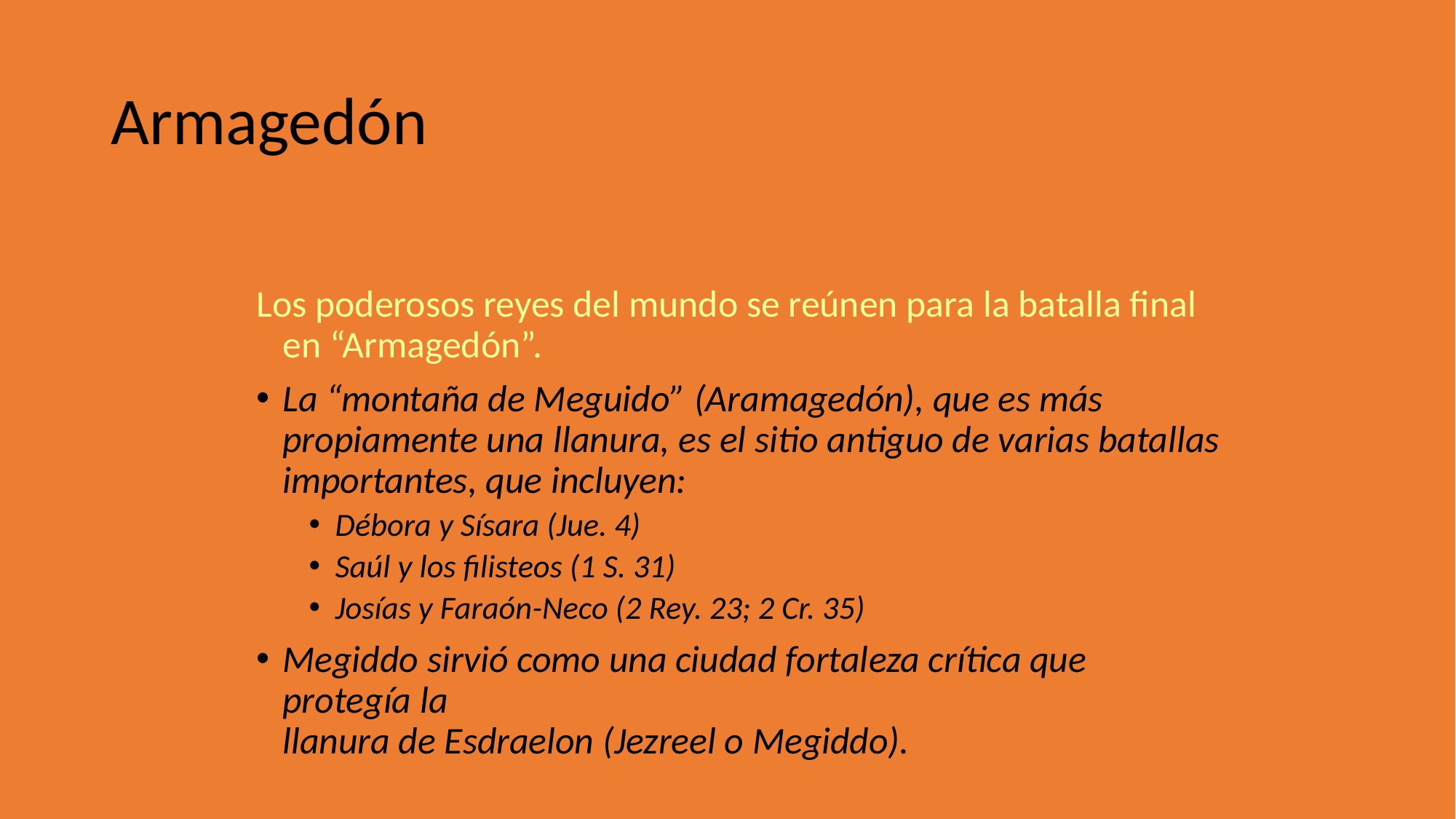

Armagedón
Los poderosos reyes del mundo se reúnen para la batalla final en “Armagedón”.
La “montaña de Meguido” (Aramagedón), que es más propiamente una llanura, es el sitio antiguo de varias batallas importantes, que incluyen:
Débora y Sísara (Jue. 4)
Saúl y los filisteos (1 S. 31)
Josías y Faraón-Neco (2 Rey. 23; 2 Cr. 35)
Megiddo sirvió como una ciudad fortaleza crítica que protegía la
llanura de Esdraelon (Jezreel o Megiddo).